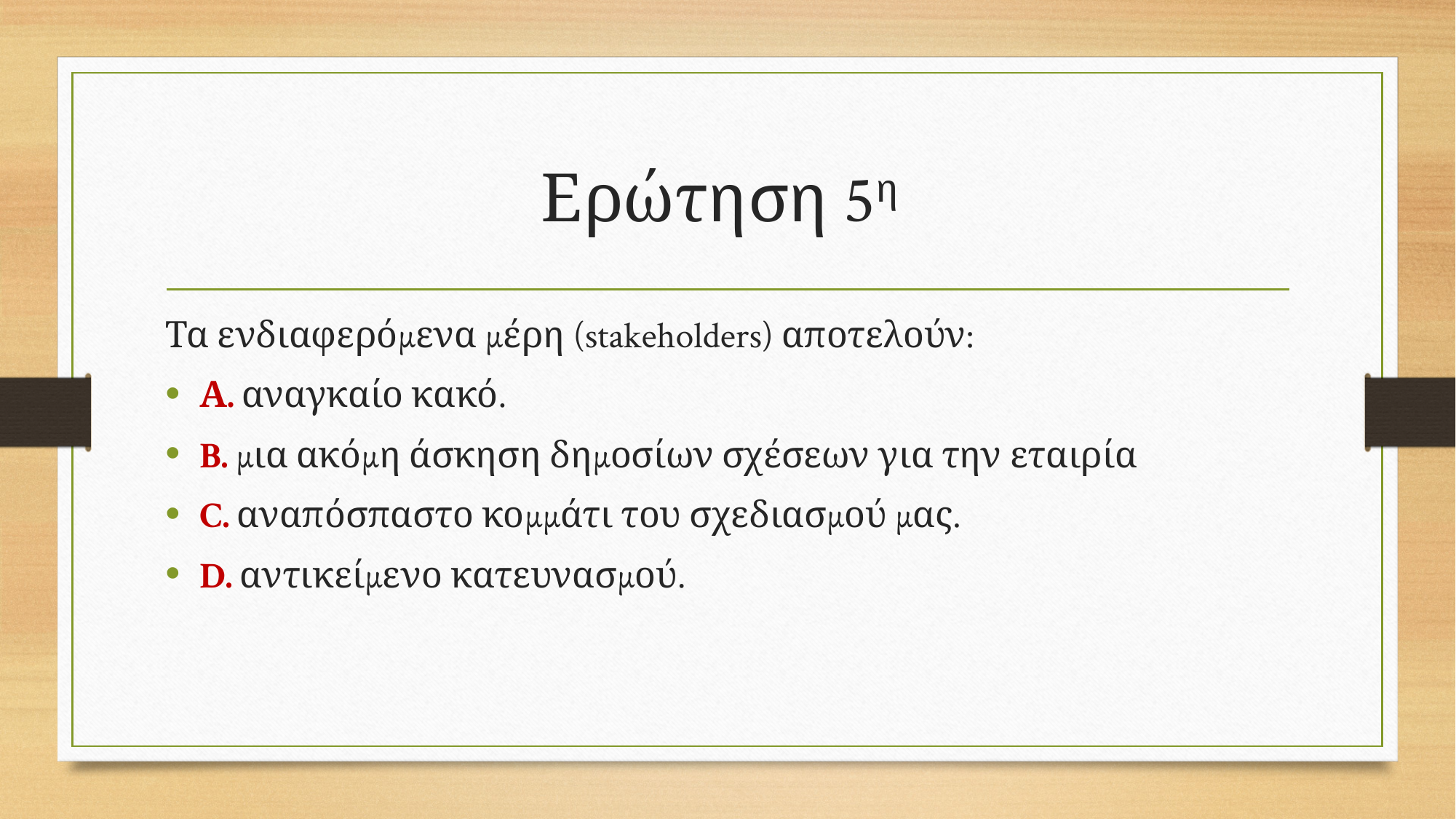

# Ερώτηση 5η
Τα ενδιαφερόμενα μέρη (stakeholders) αποτελούν:
Α. αναγκαίο κακό.
B. μια ακόμη άσκηση δημοσίων σχέσεων για την εταιρία
C. αναπόσπαστο κομμάτι του σχεδιασμού μας.
D. αντικείμενο κατευνασμού.